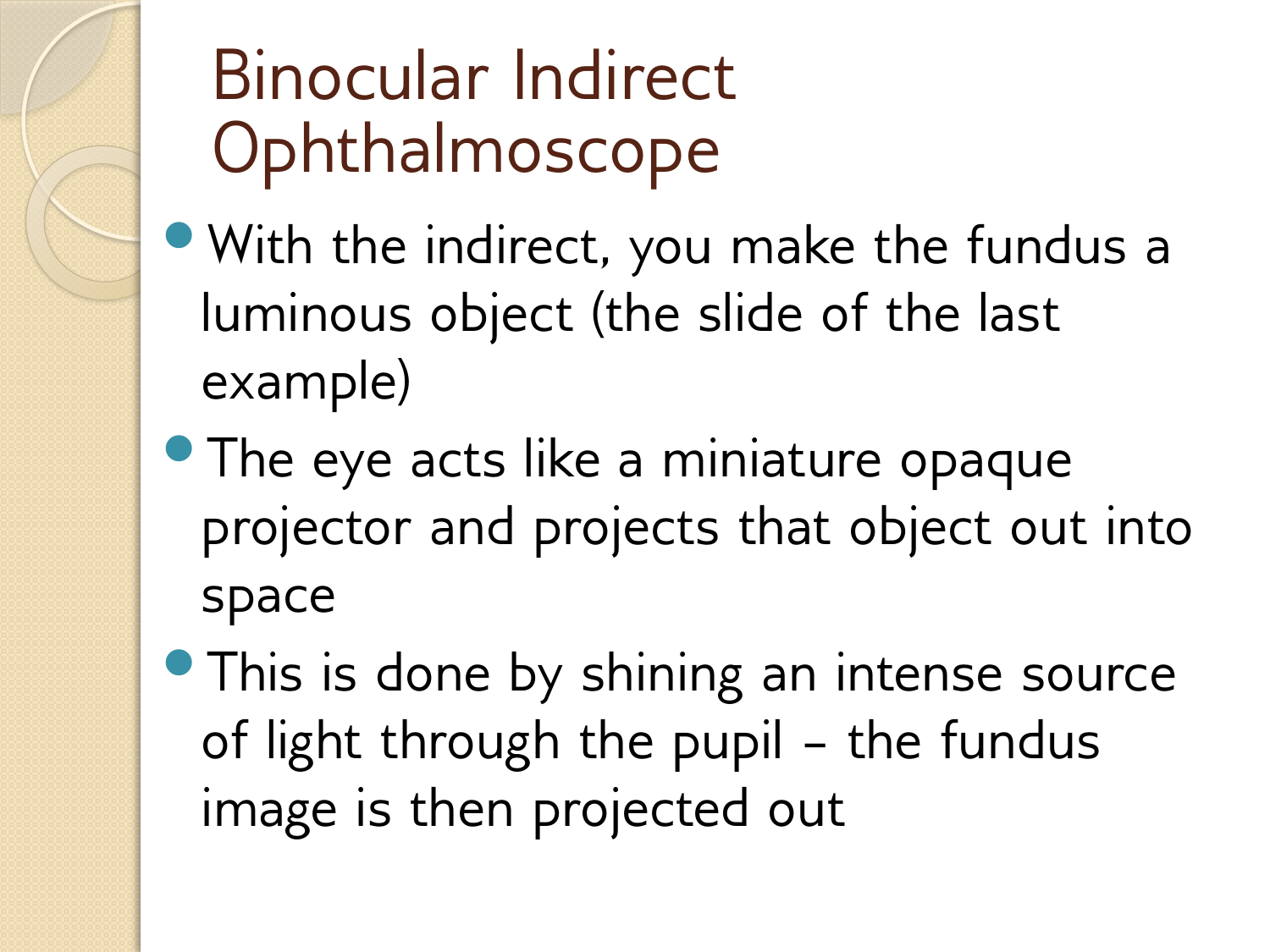

# Binocular Indirect Ophthalmoscope
With the indirect, you make the fundus a luminous object (the slide of the last example)
The eye acts like a miniature opaque projector and projects that object out into space
This is done by shining an intense source of light through the pupil – the fundus image is then projected out